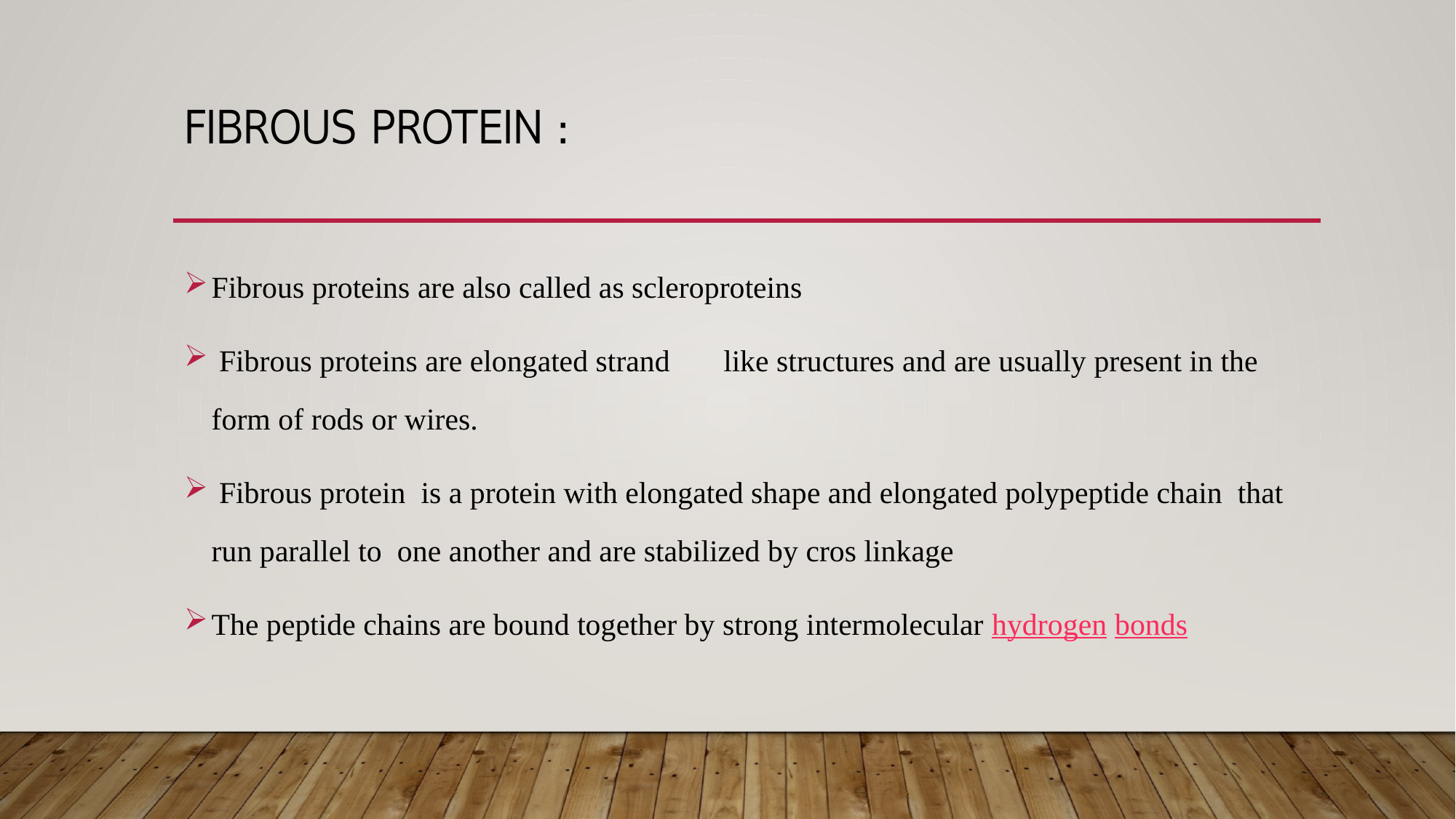

# Fibrous protein :
Fibrous proteins are also called as scleroproteins
 Fibrous proteins are elongated strand       like structures and are usually present in the form of rods or wires.
 Fibrous protein  is a protein with elongated shape and elongated polypeptide chain  that run parallel to  one another and are stabilized by cros linkage
The peptide chains are bound together by strong intermolecular hydrogen bonds